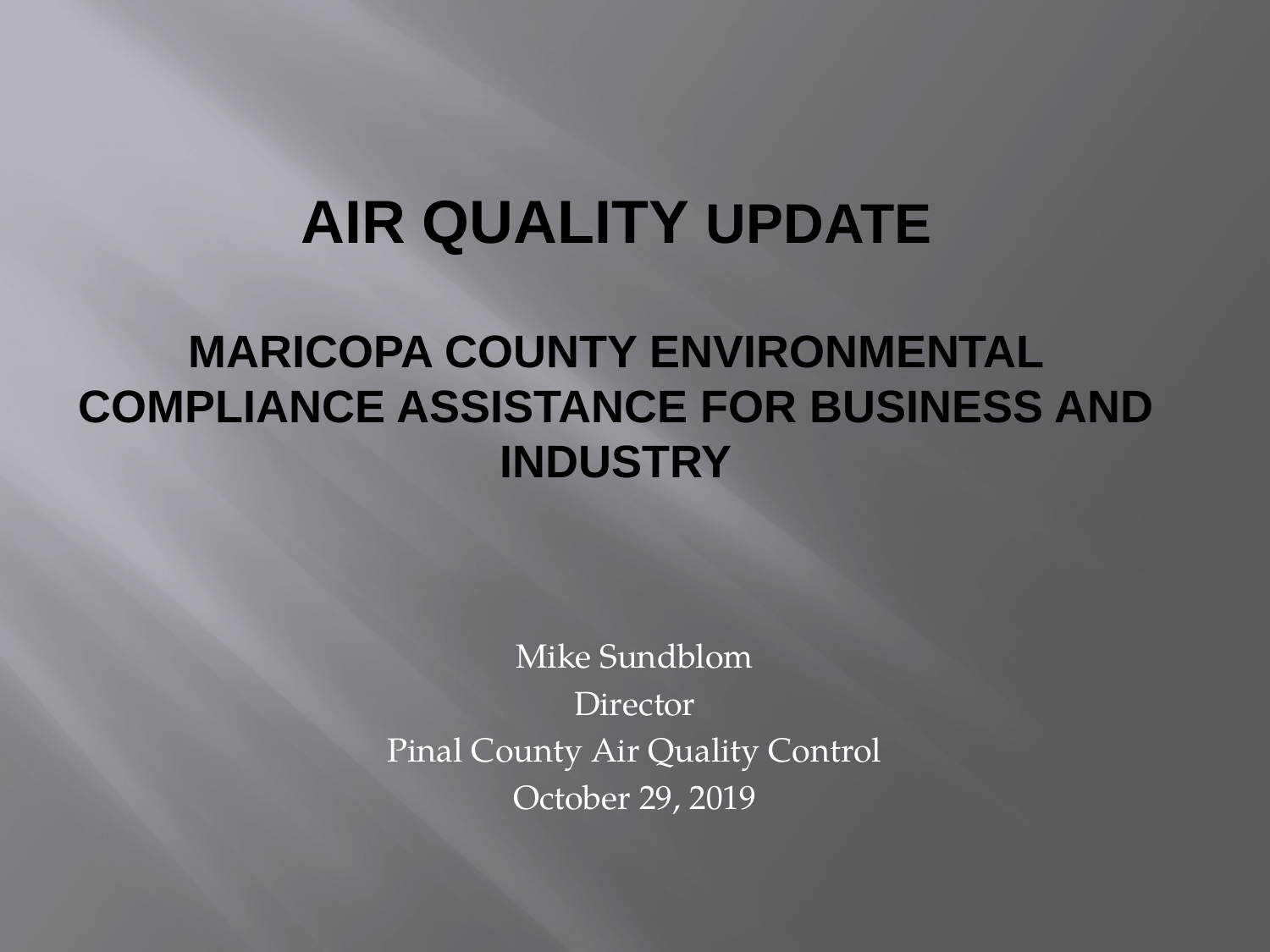

# Air Quality UPDATE Maricopa county environmental compliance assistance for business and industry

Mike Sundblom
Director
Pinal County Air Quality Control
October 29, 2019